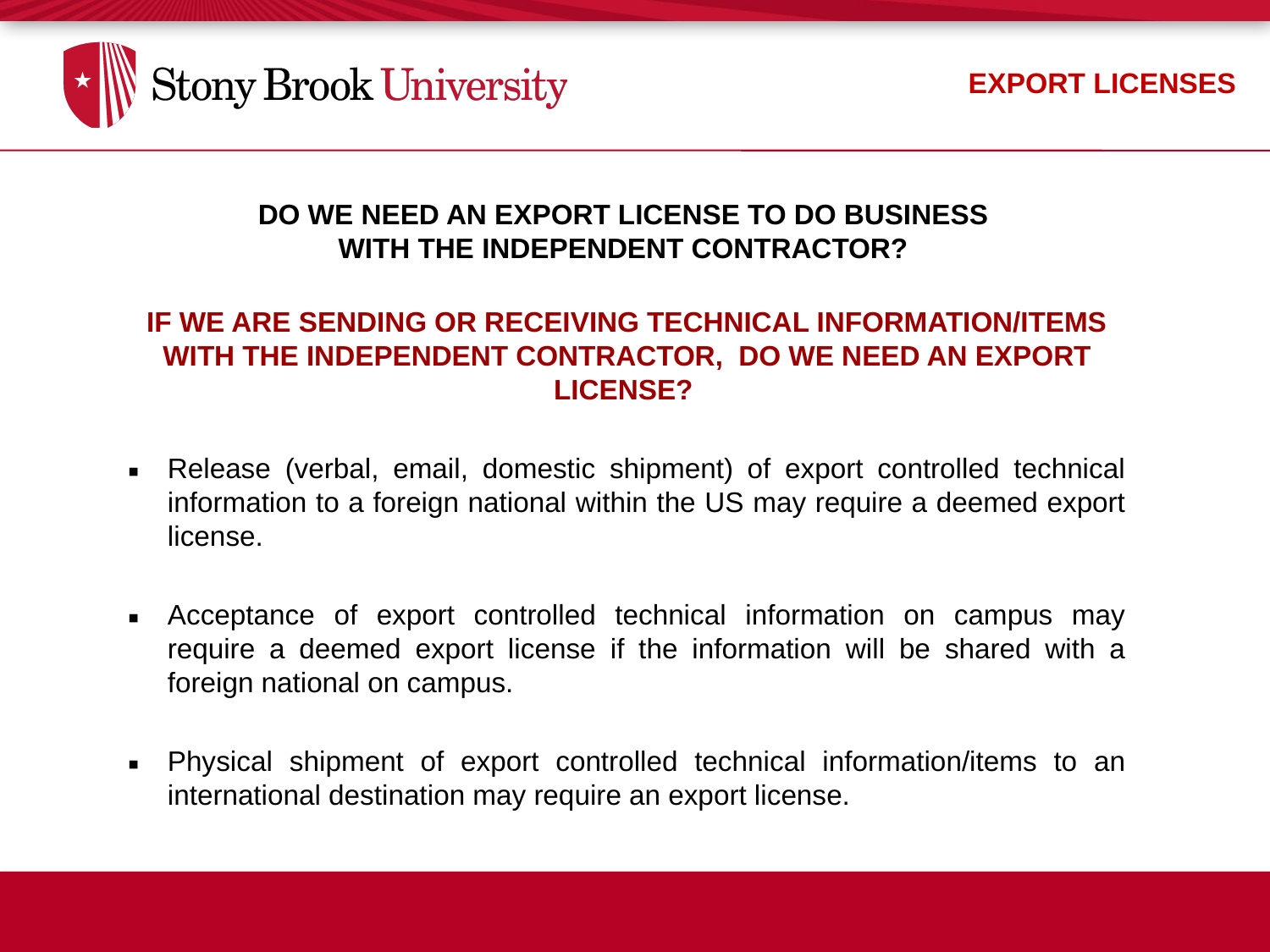

# EXPORT LICENSES
DO WE NEED AN EXPORT LICENSE TO DO BUSINESS
WITH THE INDEPENDENT CONTRACTOR?

IF WE ARE SENDING OR RECEIVING TECHNICAL INFORMATION/ITEMS WITH THE INDEPENDENT CONTRACTOR,  DO WE NEED AN EXPORT LICENSE?

Release (verbal, email, domestic shipment) of export controlled technical information to a foreign national within the US may require a deemed export license.

Acceptance of export controlled technical information on campus may require a deemed export license if the information will be shared with a foreign national on campus.

Physical shipment of export controlled technical information/items to an international destination may require an export license.